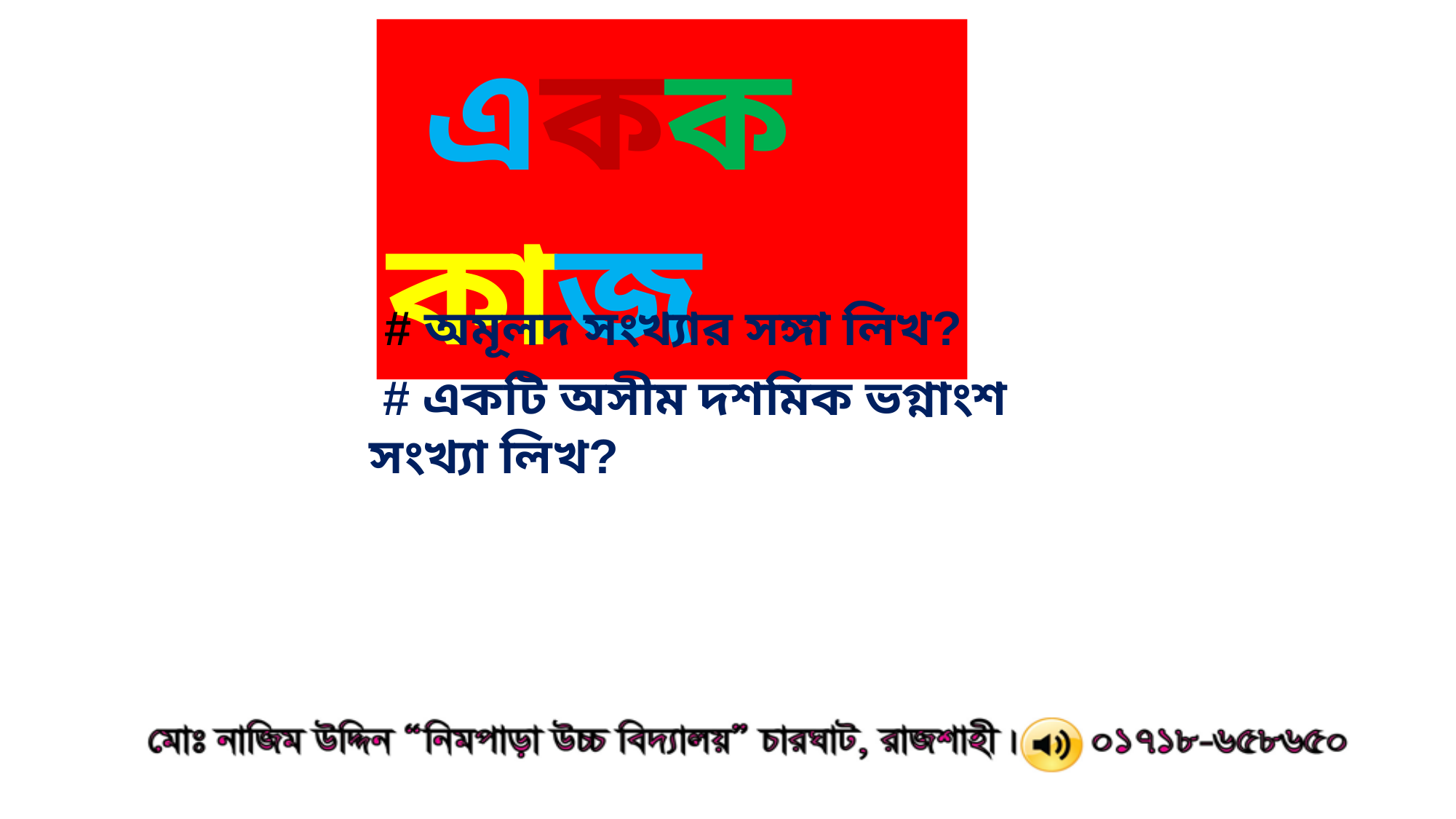

একক কাজ
 # অমূলদ সংখ্যার সঙ্গা লিখ?
 # একটি অসীম দশমিক ভগ্নাংশ সংখ্যা লিখ?